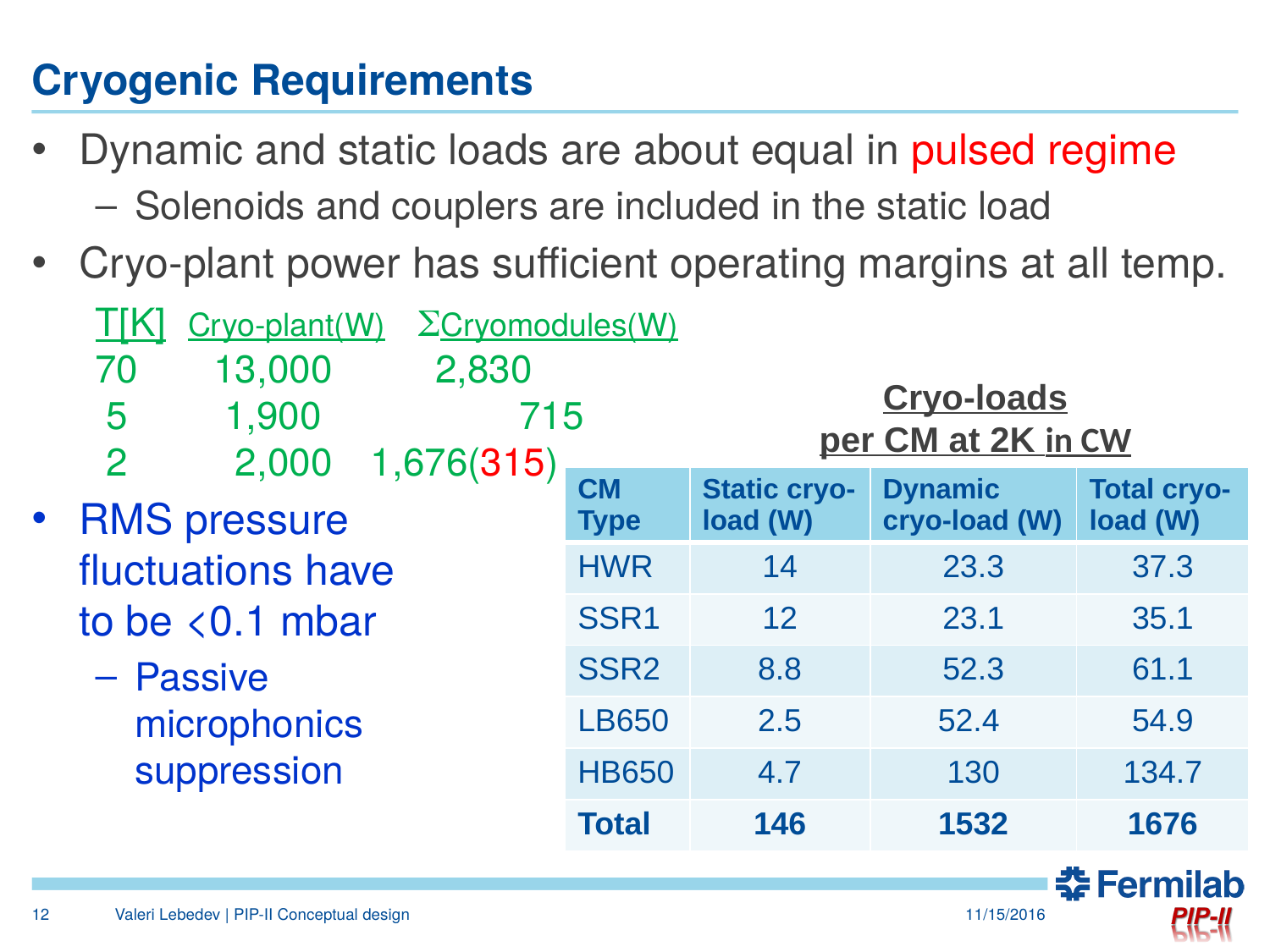

# Cryogenic Requirements
Dynamic and static loads are about equal in pulsed regime
Solenoids and couplers are included in the static load
Cryo-plant power has sufficient operating margins at all temp.
T[K]  Cryo-plant(W)   ΣCryomodules(W)
70       13,000	        2,830
 5         1,900 		    715
 2          2,000	  1,676(315)
RMS pressure
fluctuations have
to be <0.1 mbar
Passive
microphonics
suppression

Cryo-loads
per CM at 2K in CW
| CM Type | Static cryo-load (W) | Dynamic cryo-load (W) | Total cryo- load (W) |
| --- | --- | --- | --- |
| HWR | 14 | 23.3 | 37.3 |
| SSR1 | 12 | 23.1 | 35.1 |
| SSR2 | 8.8 | 52.3 | 61.1 |
| LB650 | 2.5 | 52.4 | 54.9 |
| HB650 | 4.7 | 130 | 134.7 |
| Total | 146 | 1532 | 1676 |
12
Valeri Lebedev | PIP-II Conceptual design
11/15/2016